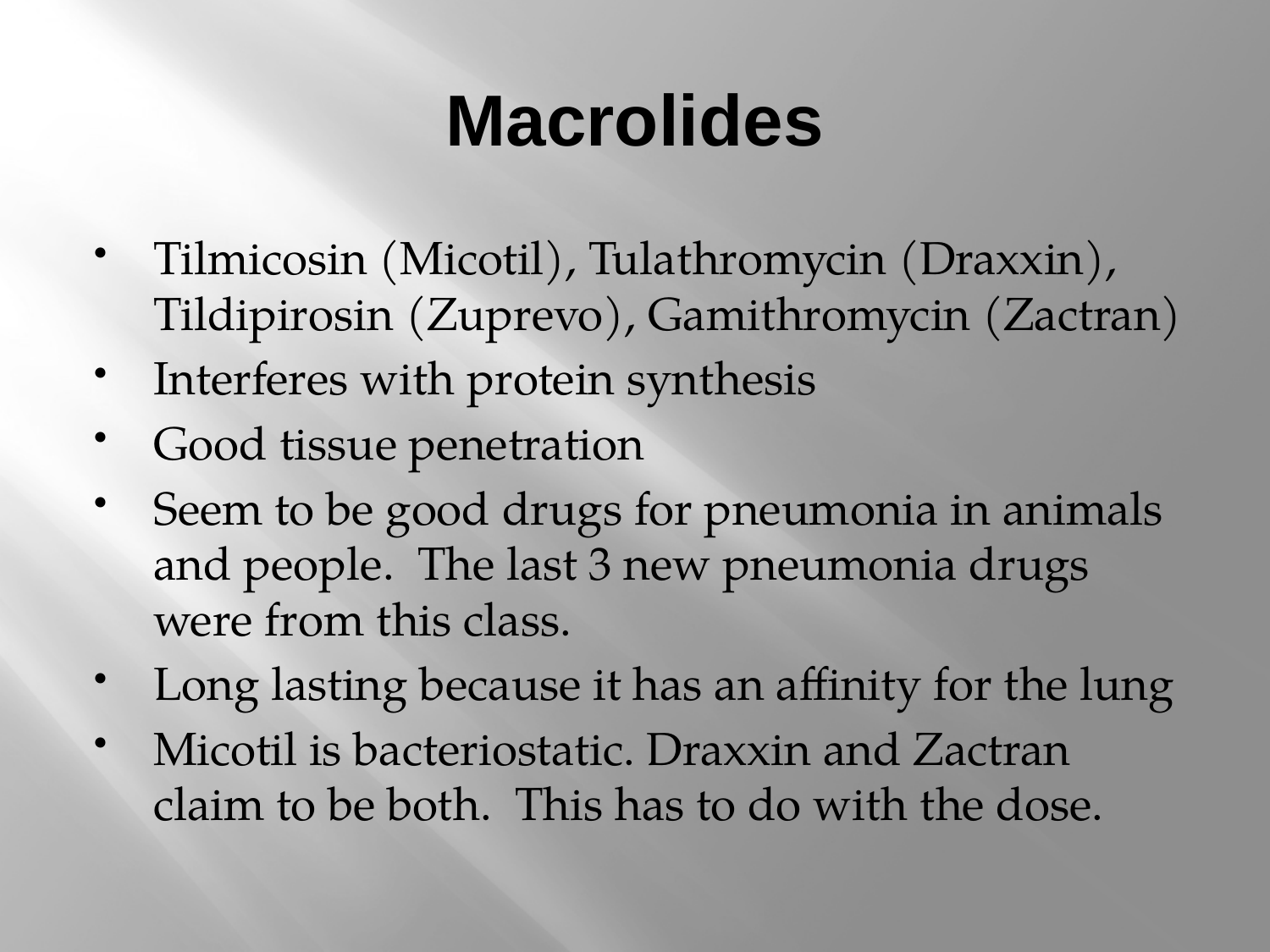

# Macrolides
Tilmicosin (Micotil), Tulathromycin (Draxxin), Tildipirosin (Zuprevo), Gamithromycin (Zactran)
Interferes with protein synthesis
Good tissue penetration
Seem to be good drugs for pneumonia in animals and people.  The last 3 new pneumonia drugs were from this class.
Long lasting because it has an affinity for the lung
Micotil is bacteriostatic. Draxxin and Zactran claim to be both.  This has to do with the dose.